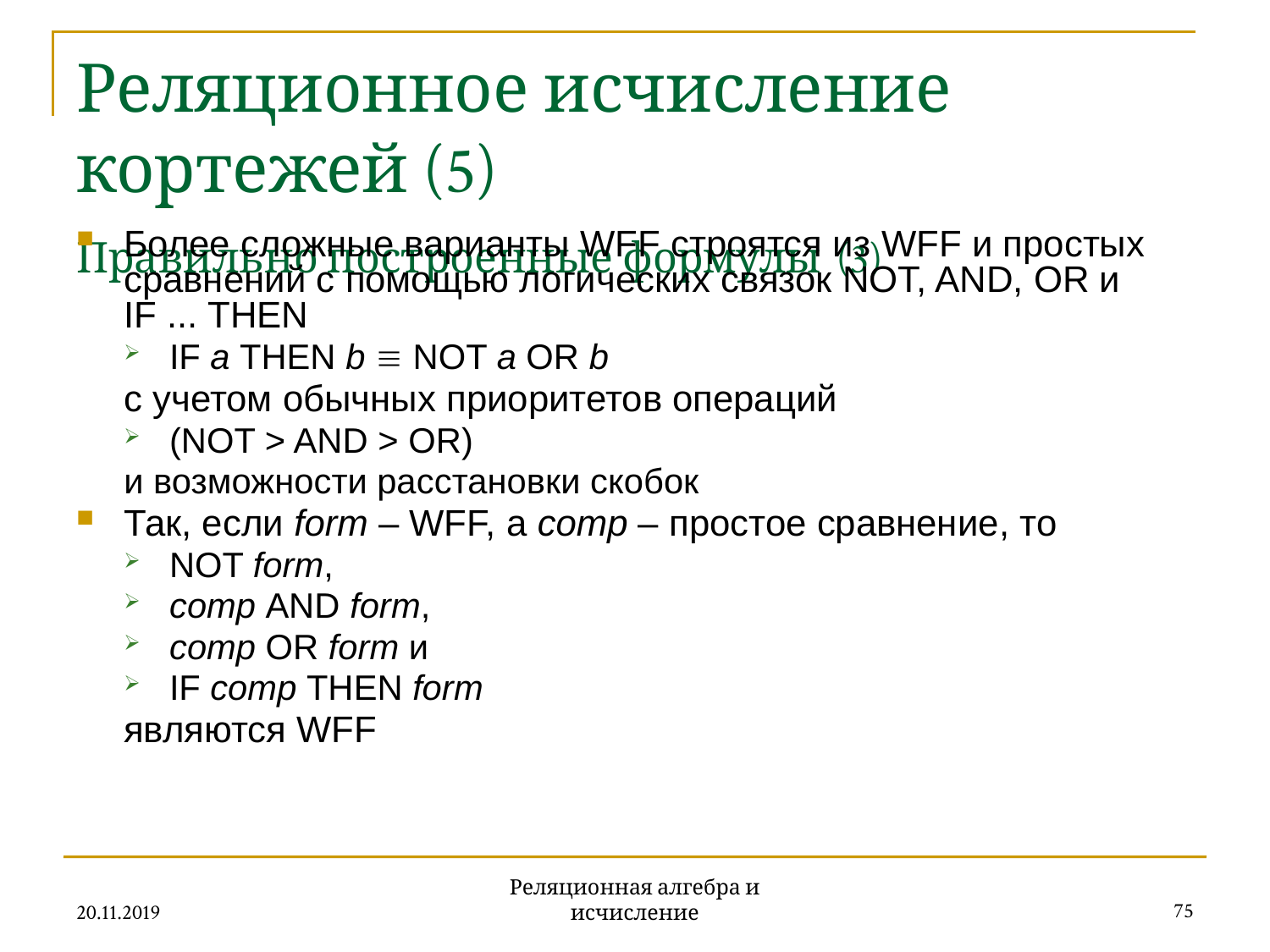

# Реляционное исчисление кортежей (5) Правильно построенные формулы (3)
Более сложные варианты WFF строятся из WFF и простых сравнений с помощью логических связок NOT, AND, OR и IF ... THEN
IF a THEN b ≡ NOT a OR b
	с учетом обычных приоритетов операций
(NOT > AND > OR)
и возможности расстановки скобок
Так, если form – WFF, а comp – простое сравнение, то
NOT form,
comp AND form,
comp OR form и
IF comp THEN form
	являются WFF
20.11.2019
75
Реляционная алгебра и исчисление